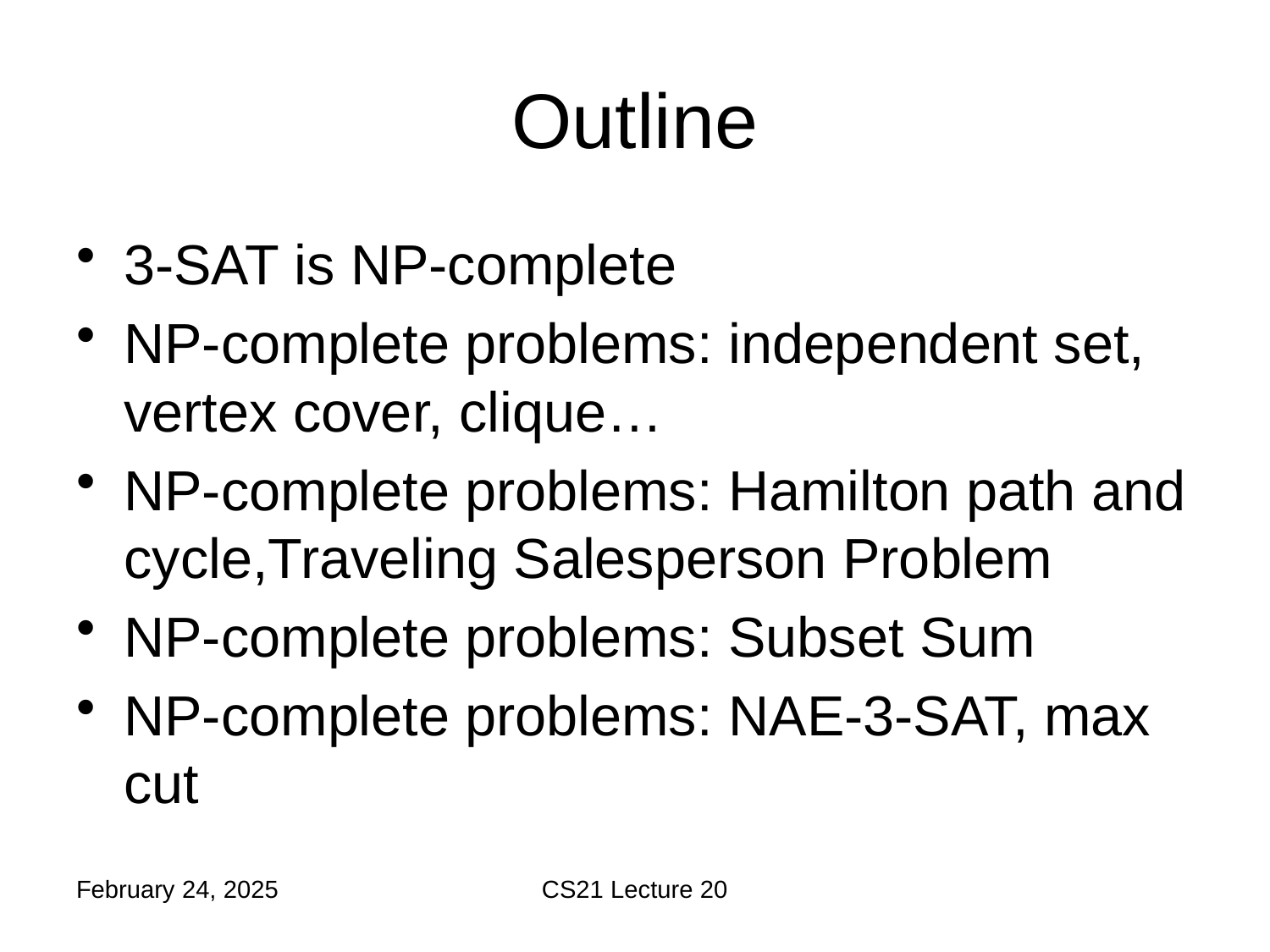

# Outline
3-SAT is NP-complete
NP-complete problems: independent set, vertex cover, clique…
NP-complete problems: Hamilton path and cycle,Traveling Salesperson Problem
NP-complete problems: Subset Sum
NP-complete problems: NAE-3-SAT, max cut

February 24, 2025
CS21 Lecture 20